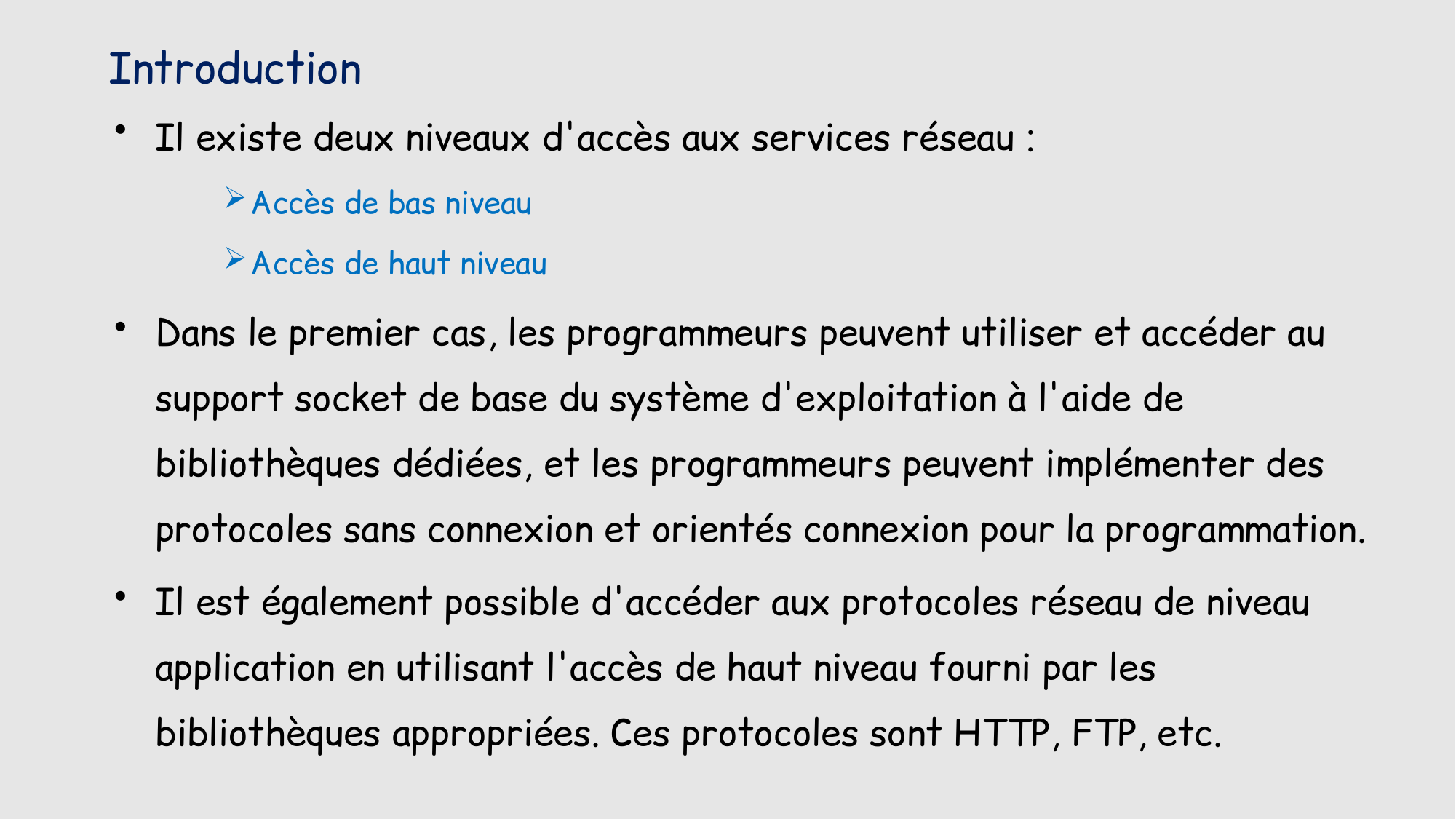

Introduction
Il existe deux niveaux d'accès aux services réseau :
Accès de bas niveau
Accès de haut niveau
Dans le premier cas, les programmeurs peuvent utiliser et accéder au support socket de base du système d'exploitation à l'aide de bibliothèques dédiées, et les programmeurs peuvent implémenter des protocoles sans connexion et orientés connexion pour la programmation.
Il est également possible d'accéder aux protocoles réseau de niveau application en utilisant l'accès de haut niveau fourni par les bibliothèques appropriées. Ces protocoles sont HTTP, FTP, etc.